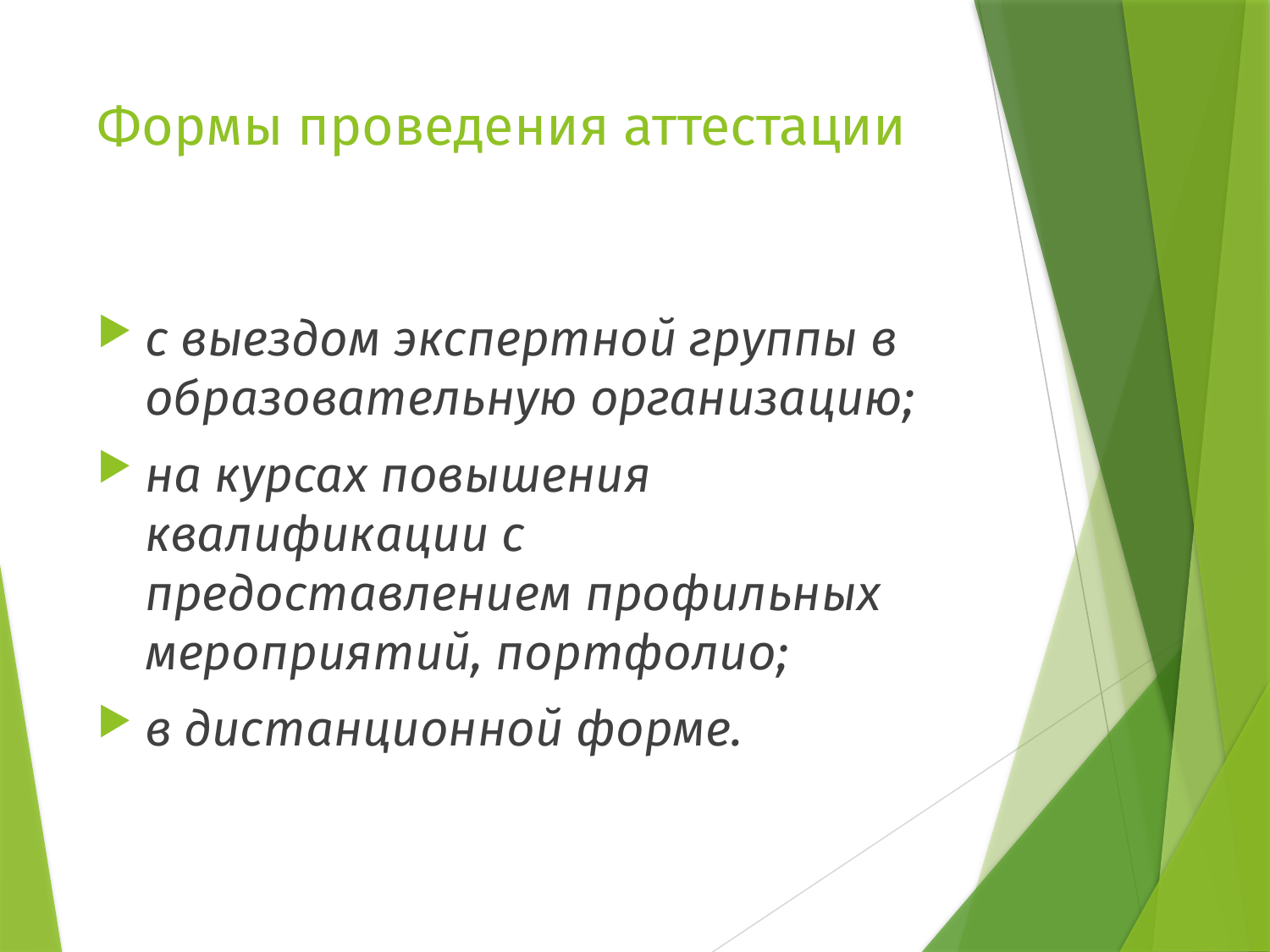

# Формы проведения аттестации
с выездом экспертной группы в образовательную организацию;
на курсах повышения квалификации с предоставлением профильных мероприятий, портфолио;
в дистанционной форме.